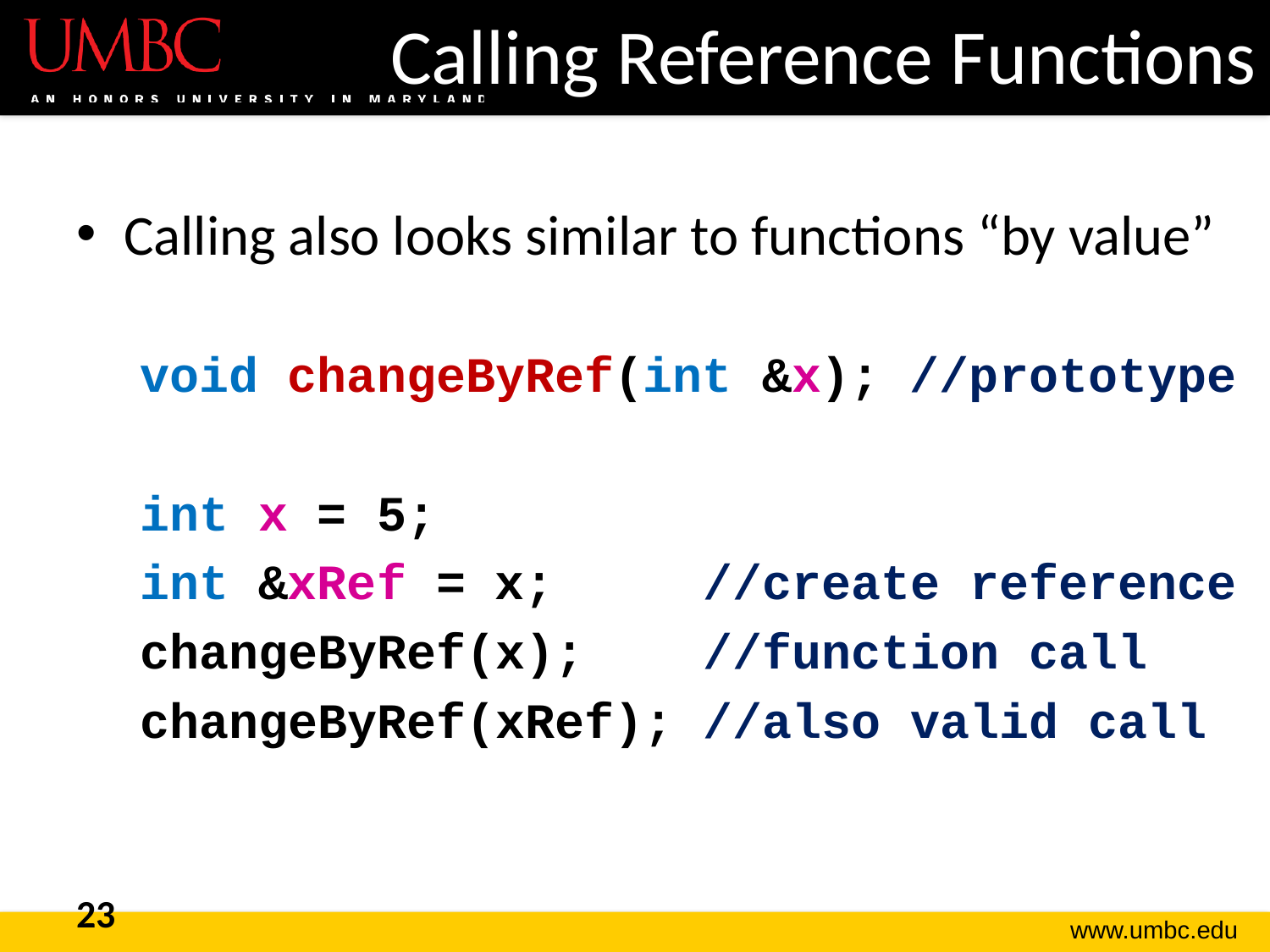

# Calling Reference Functions
Calling also looks similar to functions “by value”

void changeByRef(int &x); //prototype

int x = 5;
int &xRef = x;     //create reference
changeByRef(x);    //function call
changeByRef(xRef); //also valid call

23